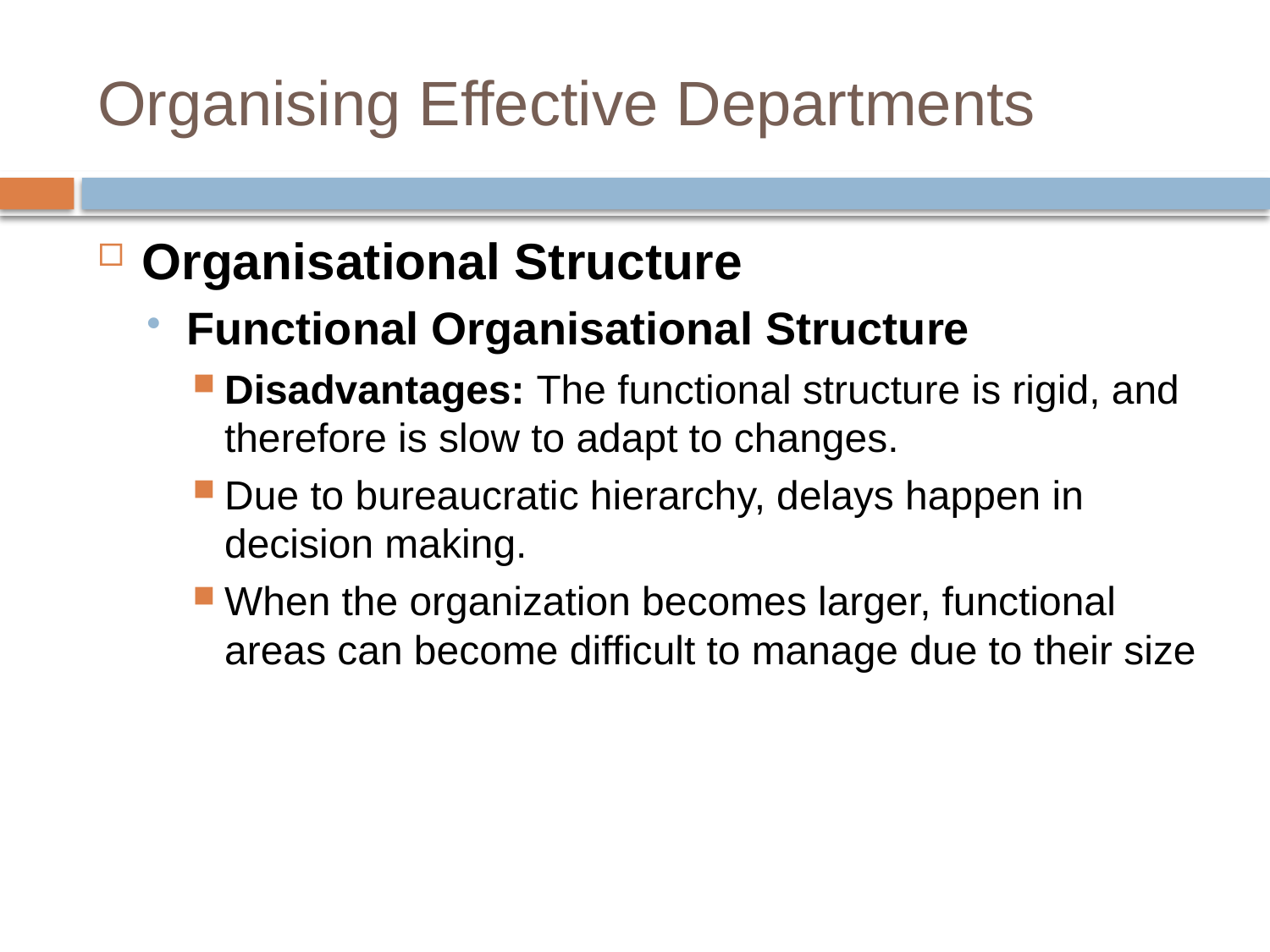

# Organising Effective Departments
Organisational Structure
Functional Organisational Structure
Disadvantages: The functional structure is rigid, and therefore is slow to adapt to changes.
Due to bureaucratic hierarchy, delays happen in decision making.
When the organization becomes larger, functional areas can become difficult to manage due to their size